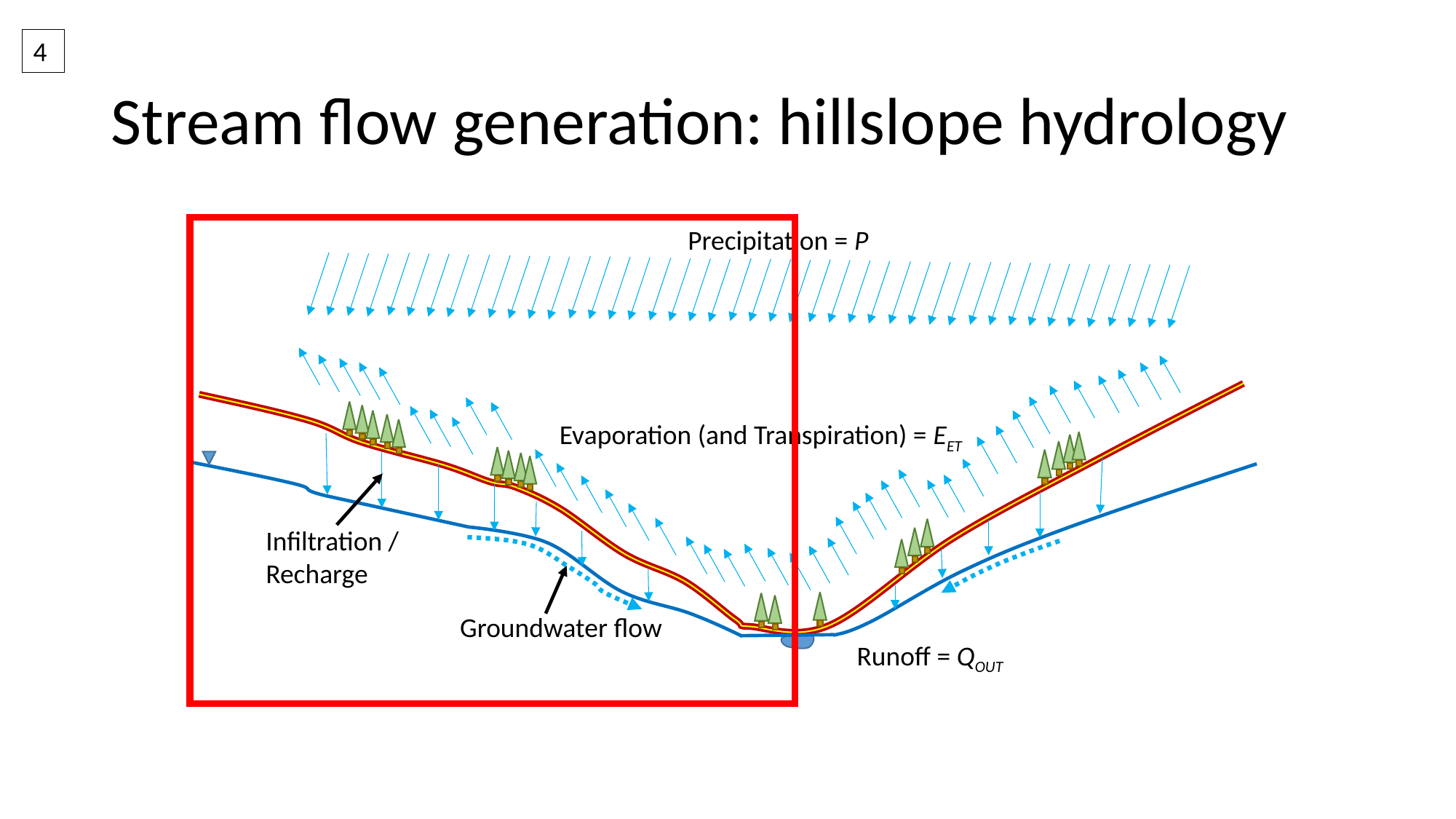

4
# Stream flow generation: hillslope hydrology

Precipitation = P

Evaporation (and Transpiration) = EET

Infiltration /
Recharge

Groundwater flow
Runoff = QOUT